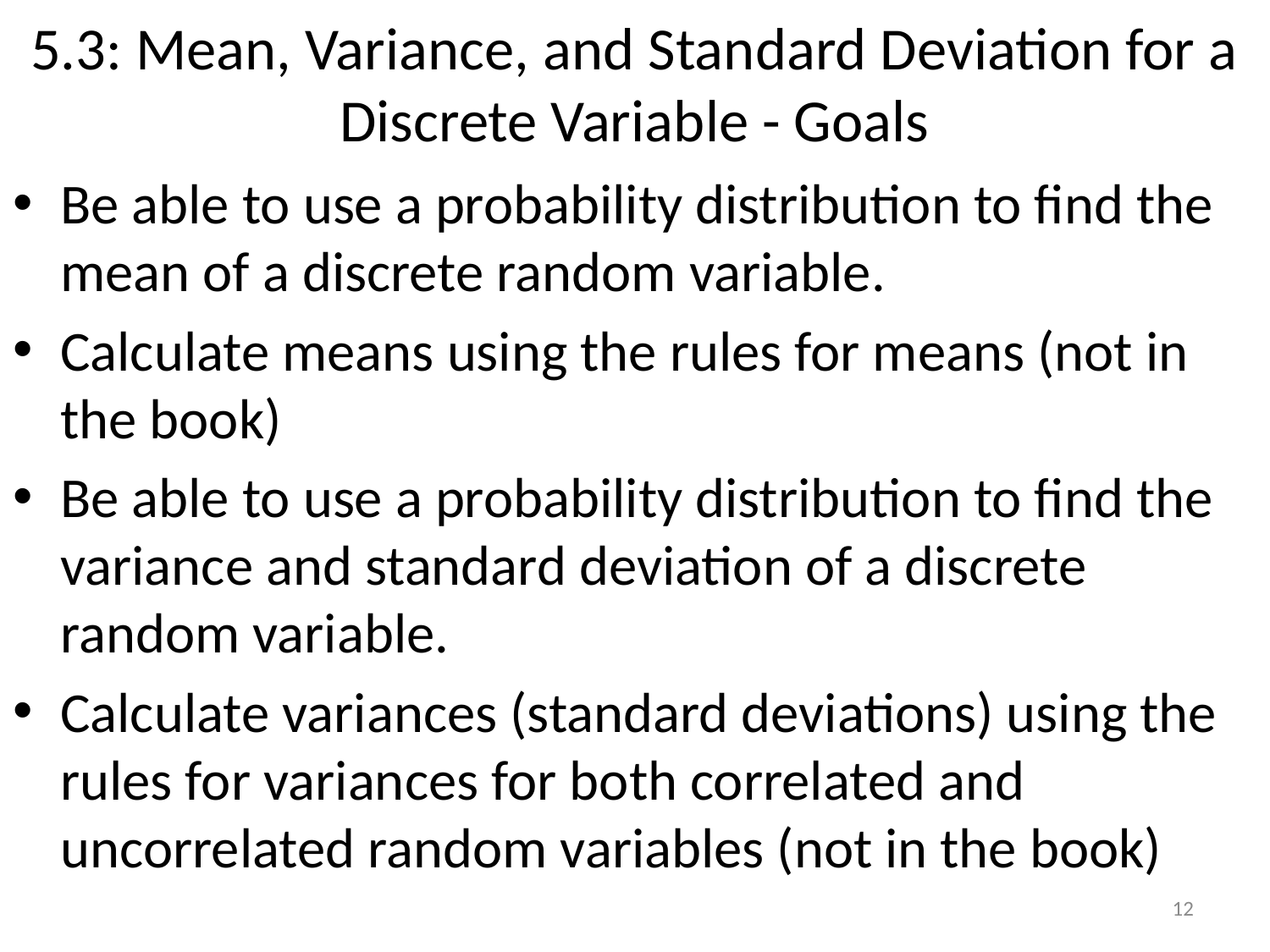

# 5.3: Mean, Variance, and Standard Deviation for a Discrete Variable - Goals
Be able to use a probability distribution to find the mean of a discrete random variable.
Calculate means using the rules for means (not in the book)
Be able to use a probability distribution to find the variance and standard deviation of a discrete random variable.
Calculate variances (standard deviations) using the rules for variances for both correlated and uncorrelated random variables (not in the book)

12